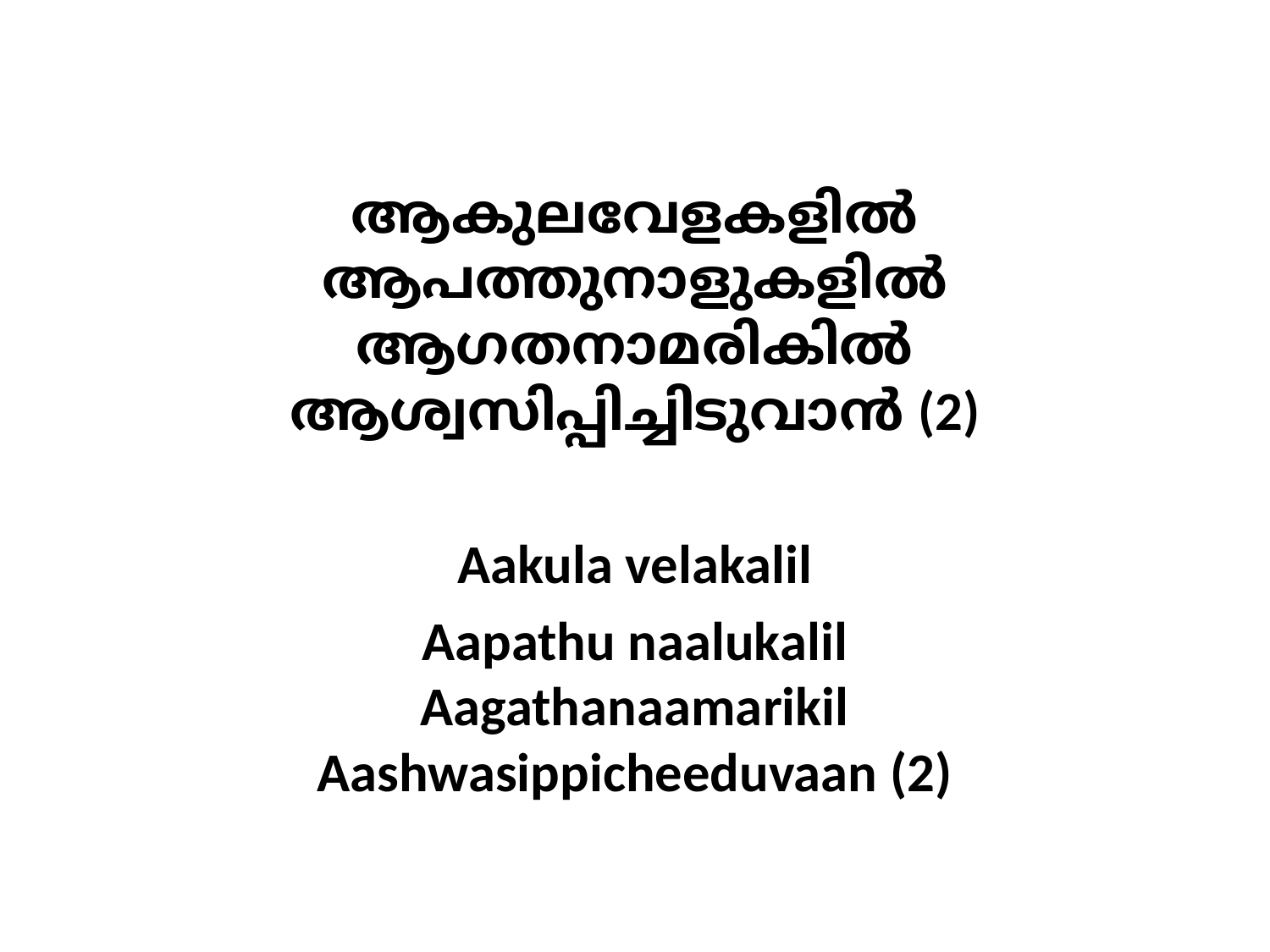

ആകുലവേളകളിൽ ആപത്തുനാളുകളിൽ
ആഗതനാമരികിൽ ആശ്വസിപ്പിച്ചിടുവാൻ (2)

Aakula velakalil
Aapathu naalukalil
Aagathanaamarikil Aashwasippicheeduvaan (2)